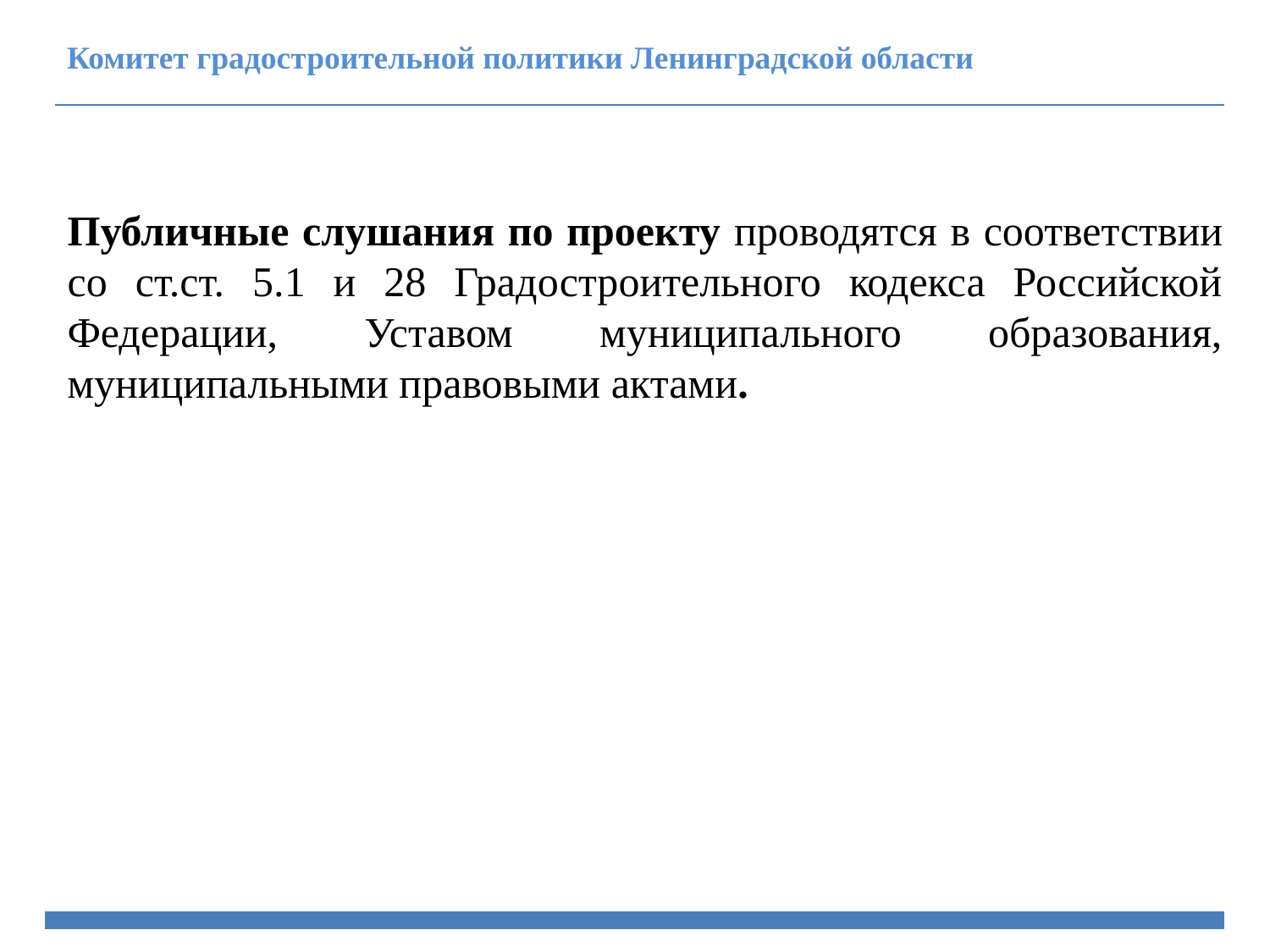

Комитет градостроительной политики Ленинградской области
Публичные слушания по проекту проводятся в соответствии со ст.ст. 5.1 и 28 Градостроительного кодекса Российской Федерации, Уставом муниципального образования, муниципальными правовыми актами.